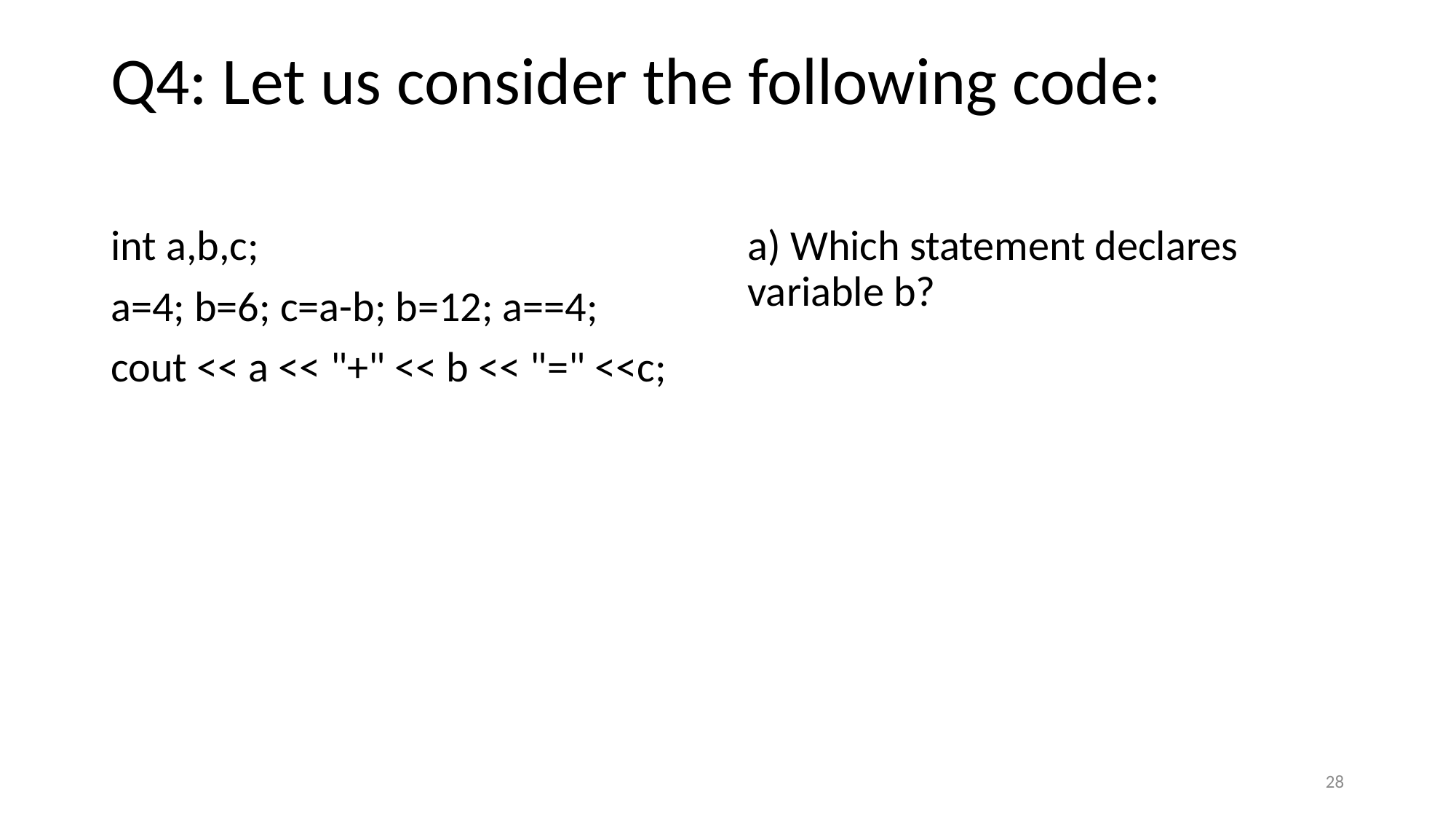

# Q4: Let us consider the following code:
int a,b,c;
a=4; b=6; c=a-b; b=12; a==4;
cout << a << "+" << b << "=" <<c;

a) Which statement declares variable b?

28